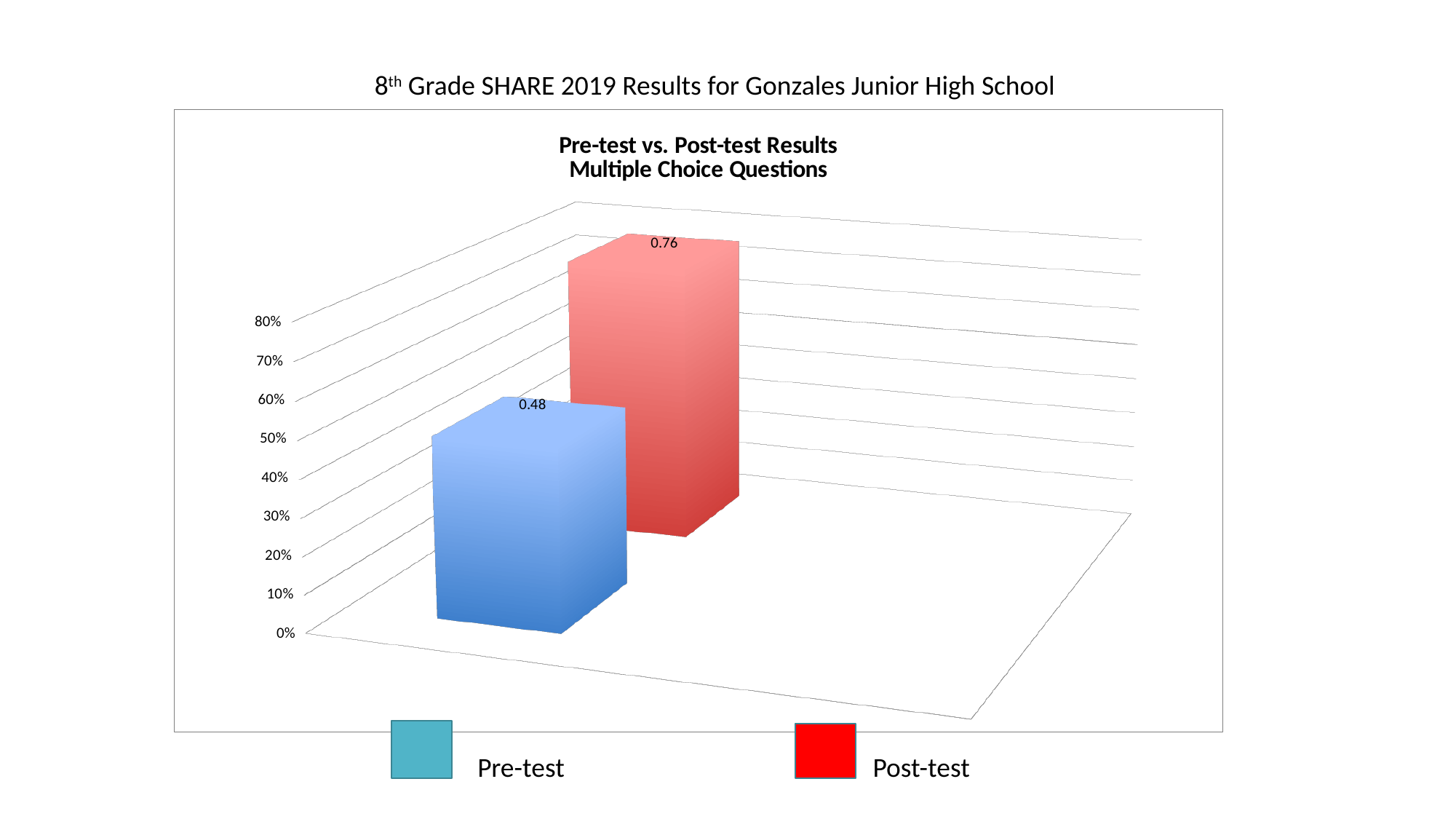

8th Grade SHARE 2019 Results for Gonzales Junior High School

[unsupported chart]

                  Pre-test                                                  Post-test